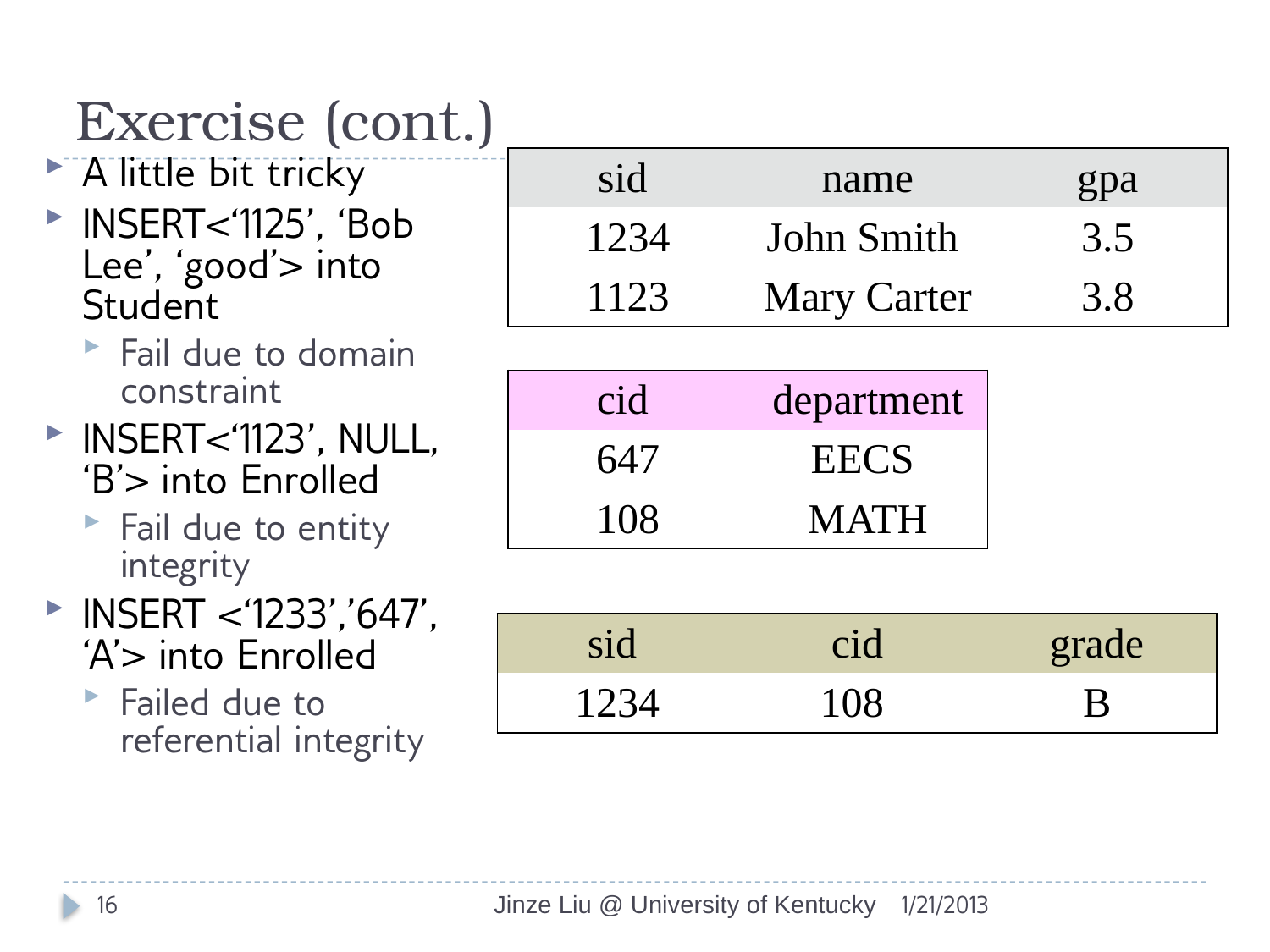

# Exercise (cont.)
A little bit tricky
INSERT<‘1125’, ‘Bob Lee’, ‘good’> into Student
Fail due to domain constraint
INSERT<‘1123’, NULL, ‘B’> into Enrolled
Fail due to entity integrity
INSERT <‘1233’,’647’, ‘A’> into Enrolled
Failed due to referential integrity

| sid | name | gpa |
| --- | --- | --- |
| 1234 | John Smith | 3.5 |
| 1123 | Mary Carter | 3.8 |
| cid | department |
| --- | --- |
| 647 | EECS |
| 108 | MATH |
| sid | cid | grade |
| --- | --- | --- |
| 1234 | 108 | B |
16
Jinze Liu @ University of Kentucky
1/21/2013